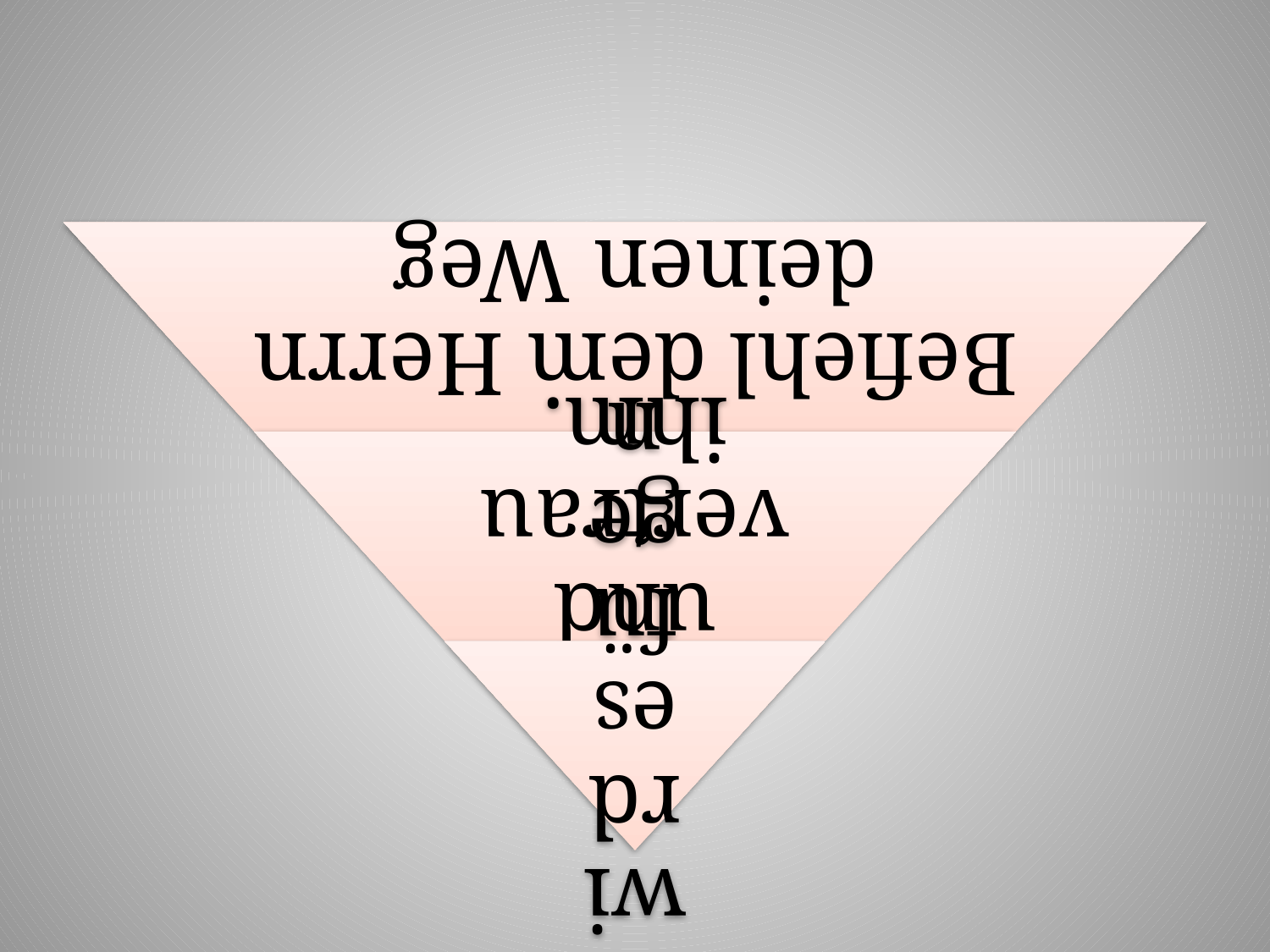

#
Befiehl dem Herrn deinen Weg
und vertrau ihm.
Er wird es fügen